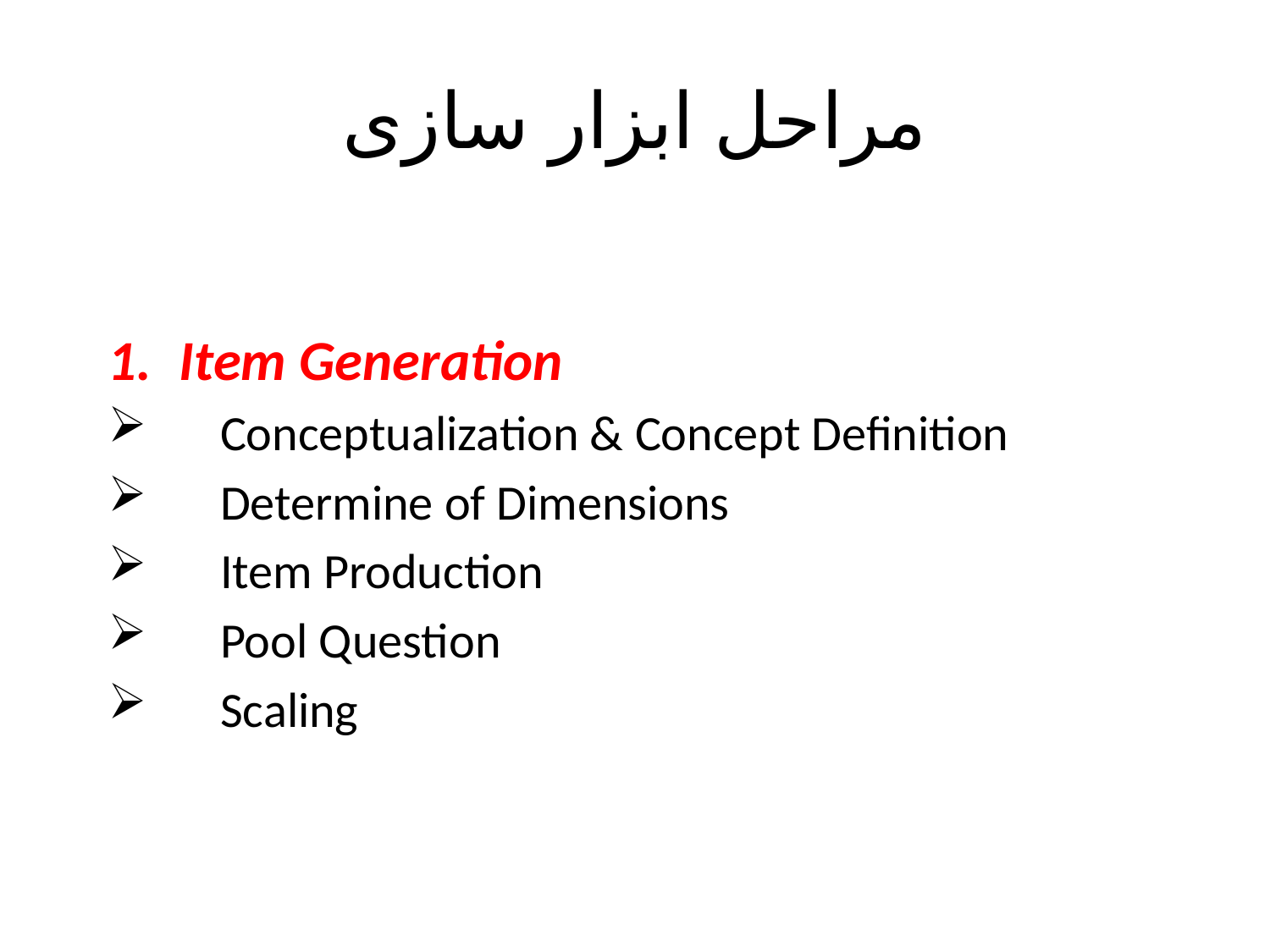

# مراحل ابزار سازی
Item Generation
Conceptualization & Concept Definition
Determine of Dimensions
Item Production
Pool Question
Scaling